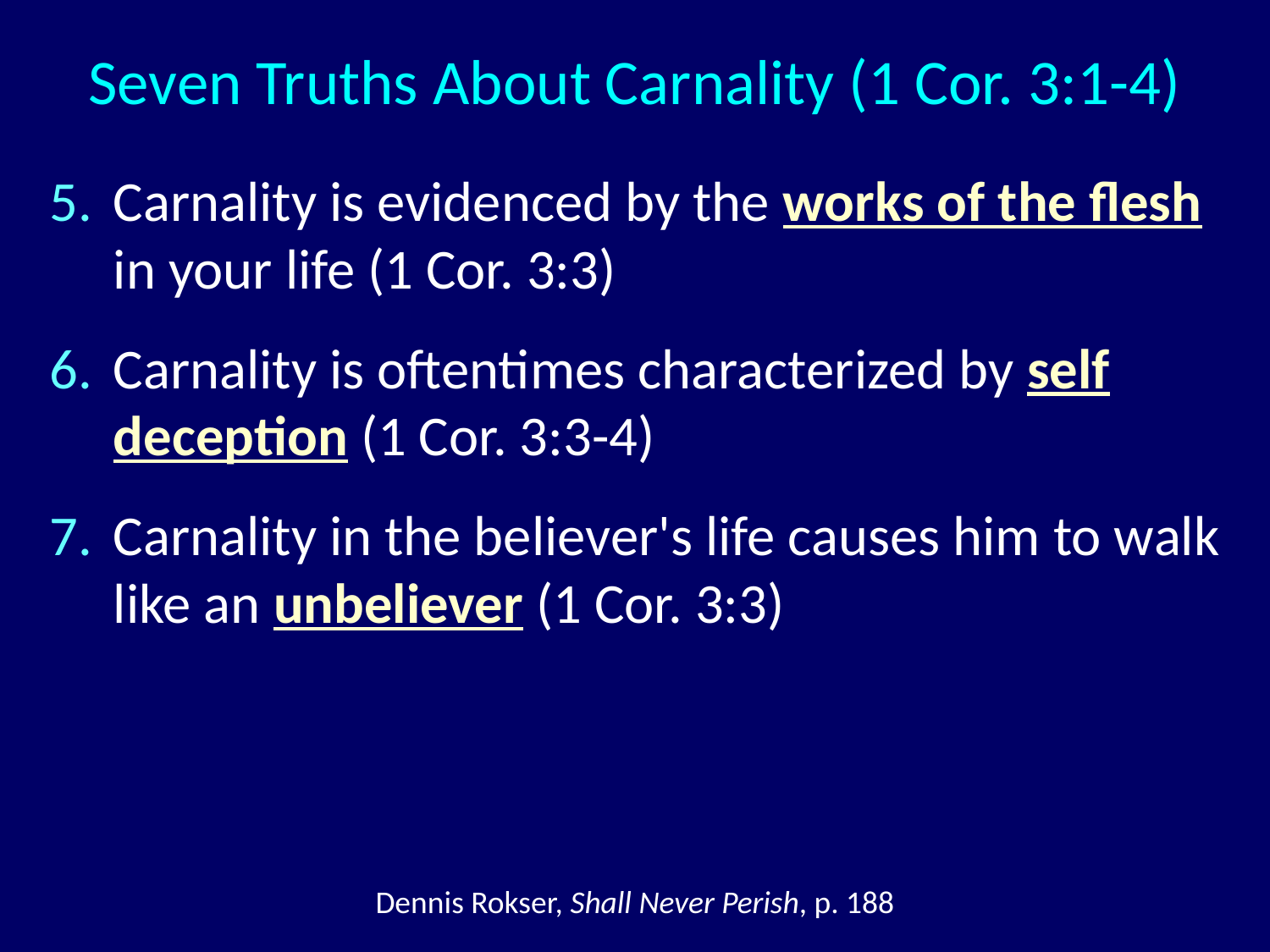

# Seven Truths About Carnality (1 Cor. 3:1-4)
Carnality is evidenced by the works of the flesh in your life (1 Cor. 3:3)
Carnality is oftentimes characterized by self deception (1 Cor. 3:3-4)
Carnality in the believer's life causes him to walk like an unbeliever (1 Cor. 3:3)

Dennis Rokser, Shall Never Perish, p. 188